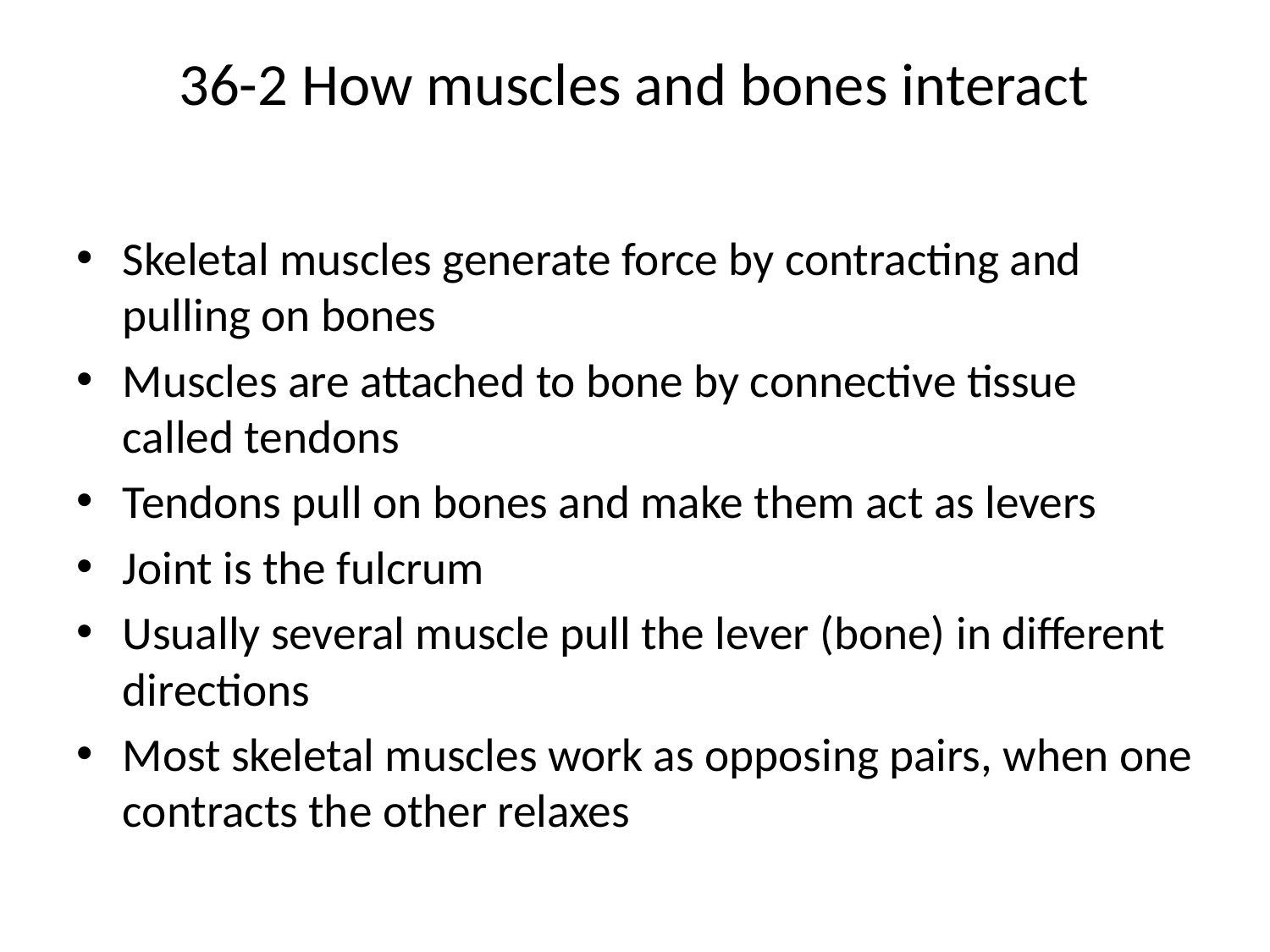

# 36-2 How muscles and bones interact
Skeletal muscles generate force by contracting and pulling on bones
Muscles are attached to bone by connective tissue called tendons
Tendons pull on bones and make them act as levers
Joint is the fulcrum
Usually several muscle pull the lever (bone) in different directions
Most skeletal muscles work as opposing pairs, when one contracts the other relaxes